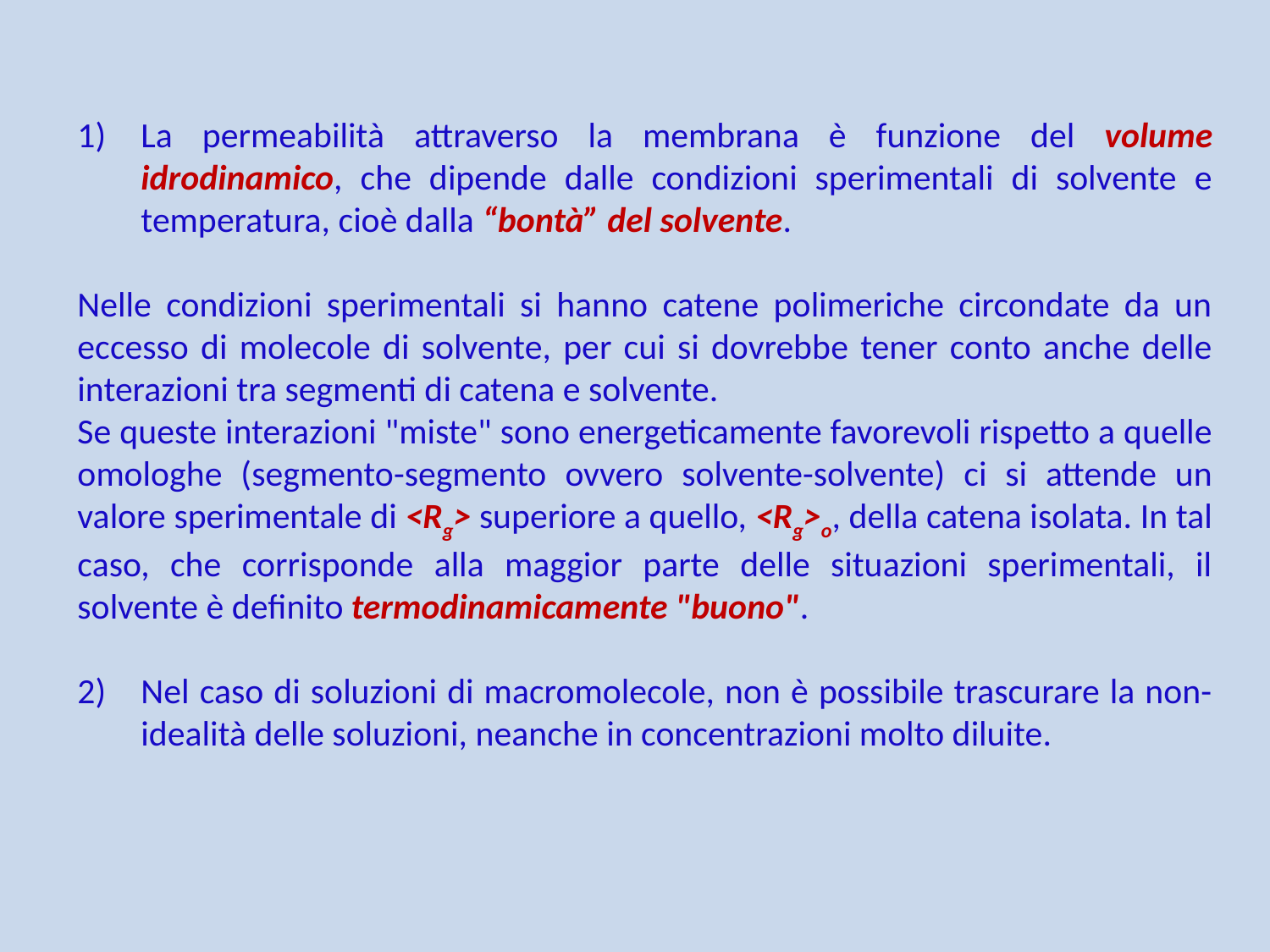

La permeabilità attraverso la membrana è funzione del volume idrodinamico, che dipende dalle condizioni sperimentali di solvente e temperatura, cioè dalla “bontà” del solvente.

Nelle condizioni sperimentali si hanno catene polimeriche circondate da un eccesso di molecole di solvente, per cui si dovrebbe tener conto anche delle interazioni tra segmenti di catena e solvente.
Se queste interazioni "miste" sono energeticamente favorevoli rispetto a quelle omologhe (segmento-segmento ovvero solvente-solvente) ci si attende un valore sperimentale di <Rg> superiore a quello, <Rg>o, della catena isolata. In tal caso, che corrisponde alla maggior parte delle situazioni sperimentali, il solvente è definito termodinamicamente "buono".

Nel caso di soluzioni di macromolecole, non è possibile trascurare la non-idealità delle soluzioni, neanche in concentrazioni molto diluite.